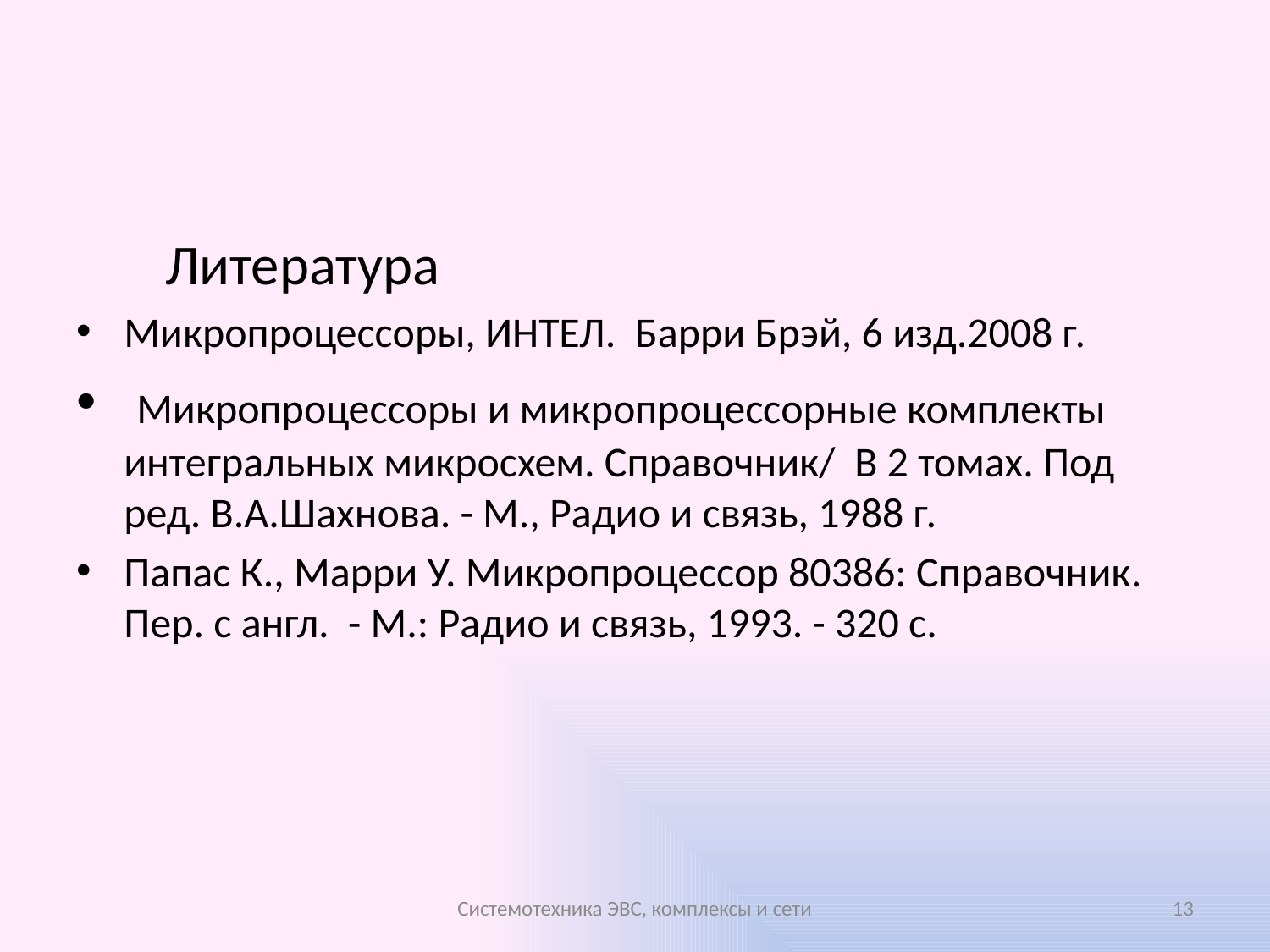

#
       Литература
Микропроцессоры, ИНТЕЛ.  Барри Брэй, 6 изд.2008 г.
 Микропроцессоры и микропроцессорные комплекты интегральных микросхем. Справочник/  В 2 томах. Под ред. В.А.Шахнова. - М., Радио и связь, 1988 г.
Папас К., Марри У. Микропроцессор 80386: Справочник. Пер. с англ.  - М.: Радио и связь, 1993. - 320 с.
Системотехника ЭВС, комплексы и сети
13